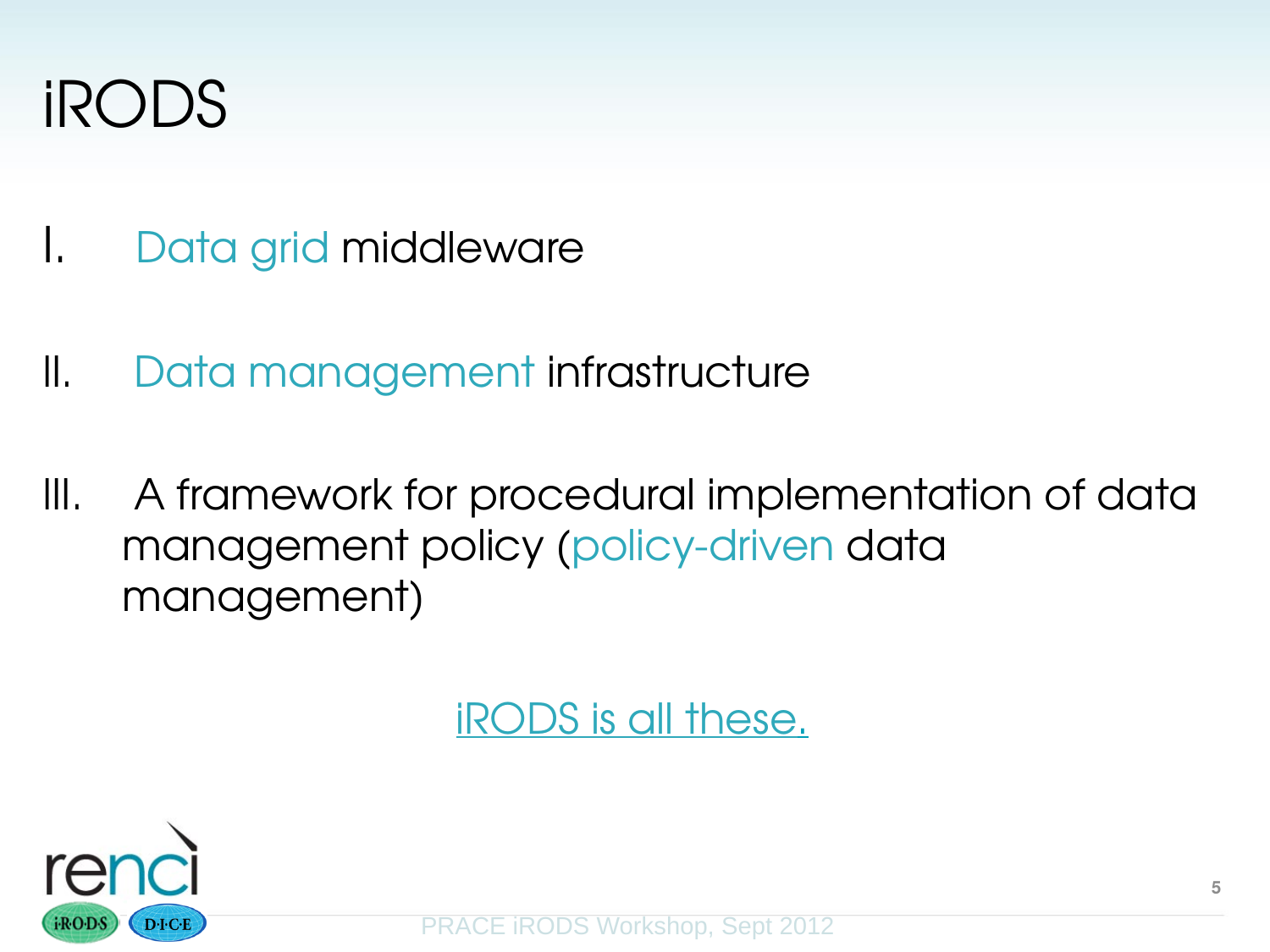

# iRODS
 Data grid middleware
 Data management infrastructure
 A framework for procedural implementation of data management policy (policy-driven data management)
iRODS is all these.
5
PRACE iRODS Workshop, Sept 2012